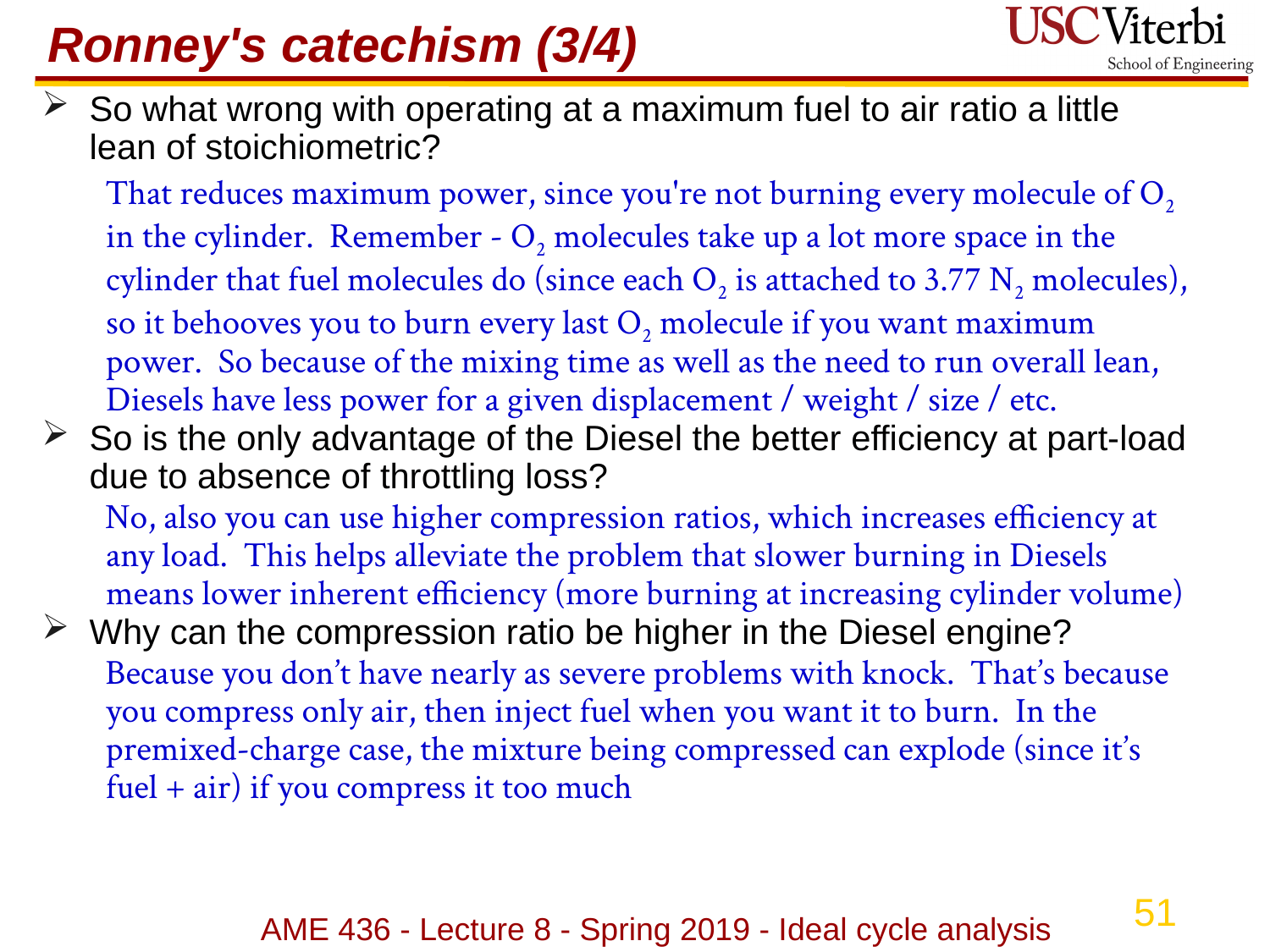

# Ronney's catechism (3/4)
So what wrong with operating at a maximum fuel to air ratio a little lean of stoichiometric?
That reduces maximum power, since you're not burning every molecule of O2 in the cylinder.  Remember - O2 molecules take up a lot more space in the cylinder that fuel molecules do (since each O2 is attached to 3.77 N2 molecules), so it behooves you to burn every last O2 molecule if you want maximum power.  So because of the mixing time as well as the need to run overall lean, Diesels have less power for a given displacement / weight / size / etc.
So is the only advantage of the Diesel the better efficiency at part-load due to absence of throttling loss?
No, also you can use higher compression ratios, which increases efficiency at any load.  This helps alleviate the problem that slower burning in Diesels means lower inherent efficiency (more burning at increasing cylinder volume)
Why can the compression ratio be higher in the Diesel engine?
Because you don’t have nearly as severe problems with knock.  That’s because you compress only air, then inject fuel when you want it to burn.  In the premixed-charge case, the mixture being compressed can explode (since it’s fuel + air) if you compress it too much
AME 436 - Lecture 8 - Spring 2019 - Ideal cycle analysis